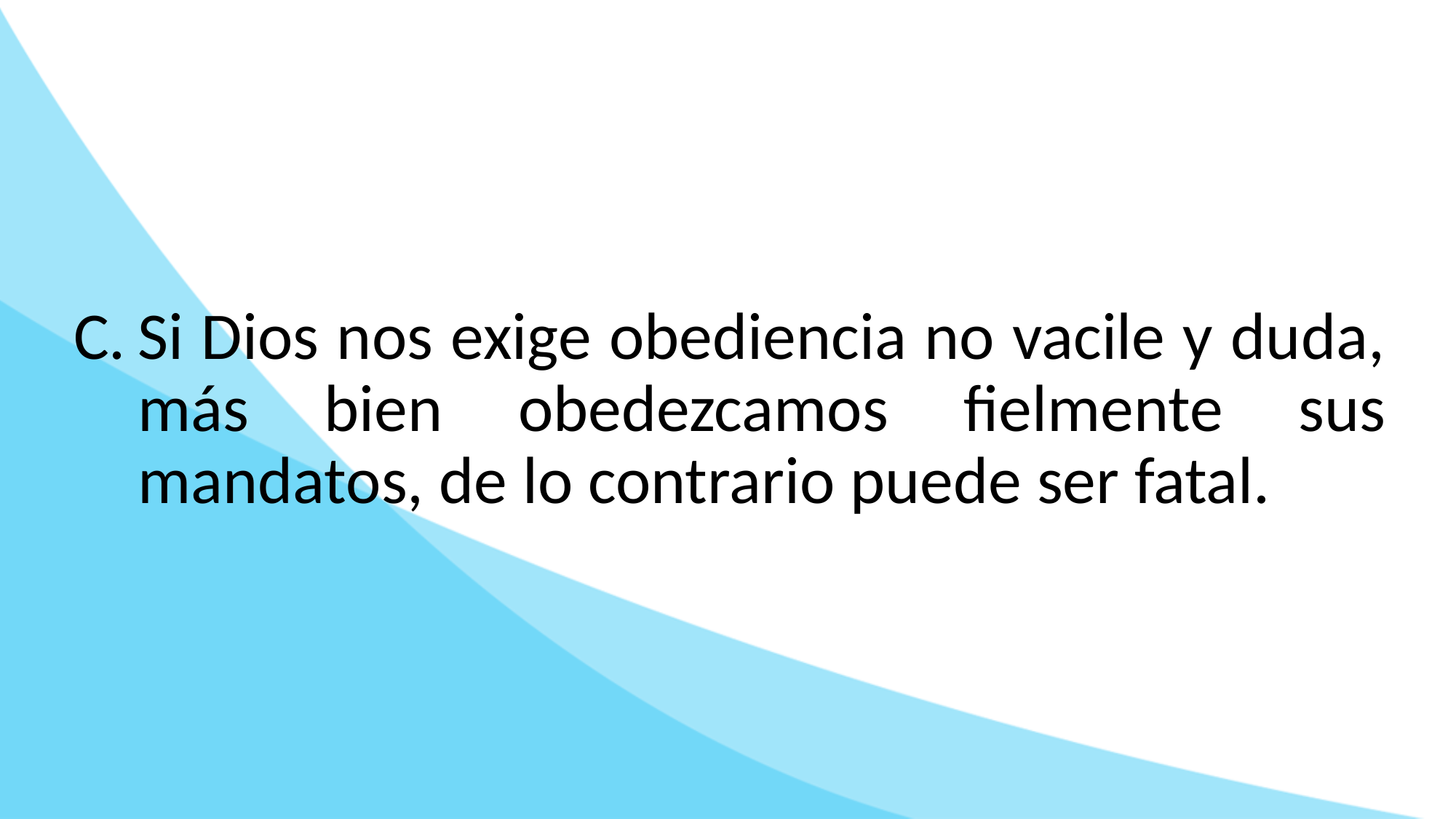

Si Dios nos exige obediencia no vacile y duda, más bien obedezcamos fielmente sus mandatos, de lo contrario puede ser fatal.